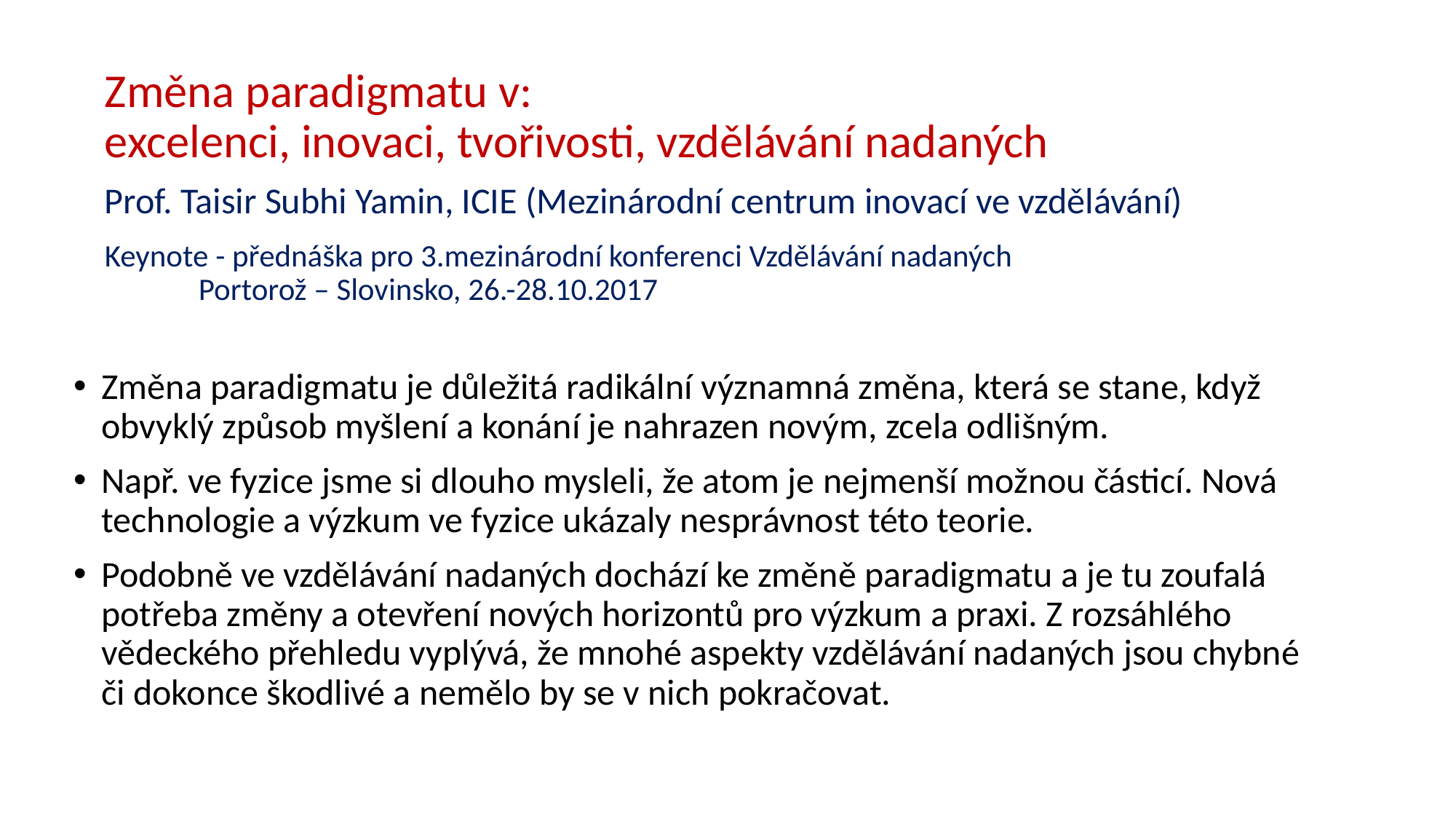

# Změna paradigmatu v: excelenci, inovaci, tvořivosti, vzdělávání nadaných Prof. Taisir Subhi Yamin, ICIE (Mezinárodní centrum inovací ve vzdělávání) Keynote - přednáška pro 3.mezinárodní konferenci Vzdělávání nadaných Portorož – Slovinsko, 26.-28.10.2017
Změna paradigmatu je důležitá radikální významná změna, která se stane, když obvyklý způsob myšlení a konání je nahrazen novým, zcela odlišným.
Např. ve fyzice jsme si dlouho mysleli, že atom je nejmenší možnou částicí. Nová technologie a výzkum ve fyzice ukázaly nesprávnost této teorie.
Podobně ve vzdělávání nadaných dochází ke změně paradigmatu a je tu zoufalá potřeba změny a otevření nových horizontů pro výzkum a praxi. Z rozsáhlého vědeckého přehledu vyplývá, že mnohé aspekty vzdělávání nadaných jsou chybné či dokonce škodlivé a nemělo by se v nich pokračovat.